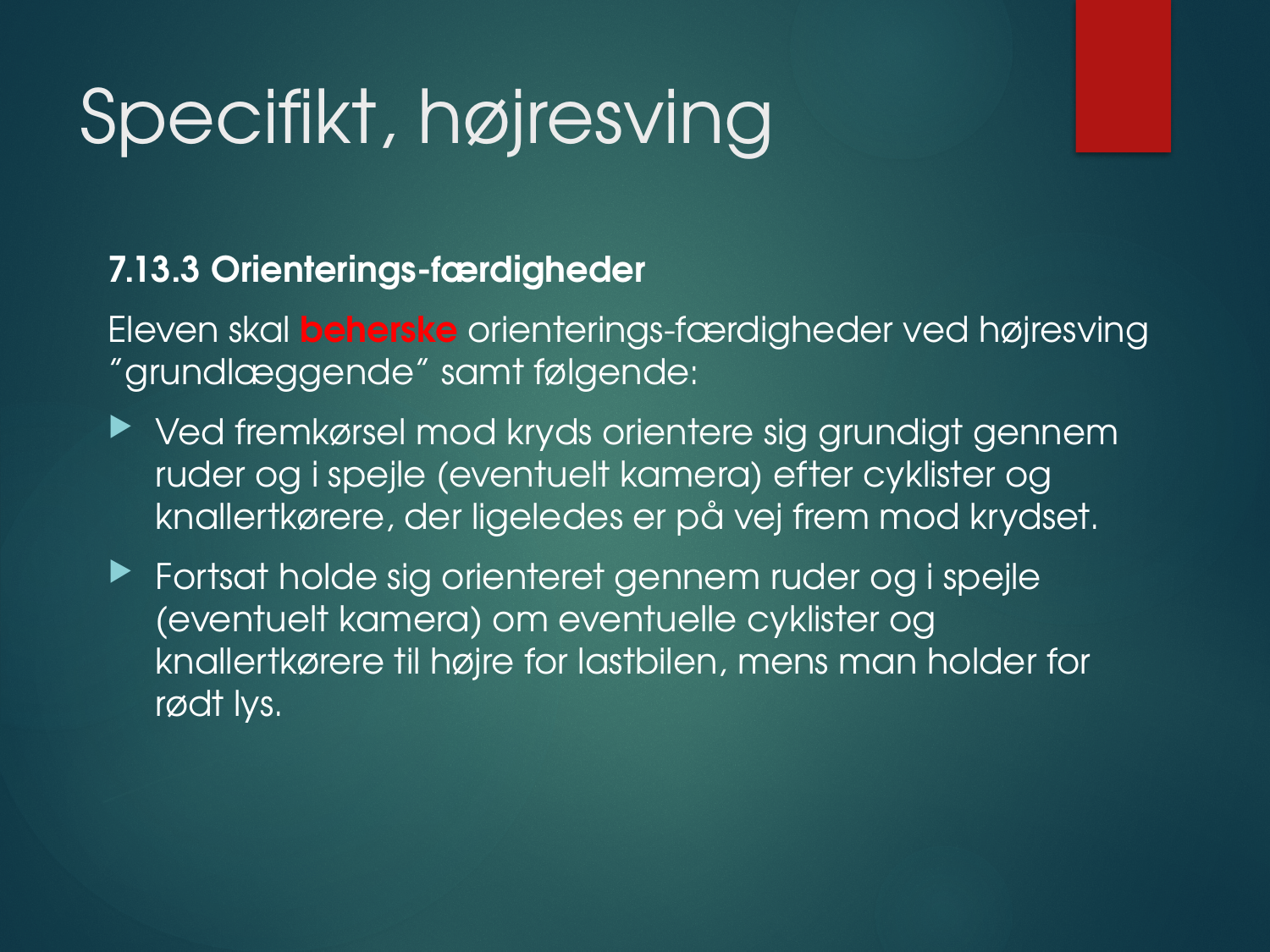

# Specifikt, højresving
7.13.3 Orienterings-færdigheder
Eleven skal beherske orienterings-færdigheder ved højresving ”grundlæggende” samt følgende:
Ved fremkørsel mod kryds orientere sig grundigt gennem ruder og i spejle (eventuelt kamera) efter cyklister og knallertkørere, der ligeledes er på vej frem mod krydset.
Fortsat holde sig orienteret gennem ruder og i spejle (eventuelt kamera) om eventuelle cyklister og knallertkørere til højre for lastbilen, mens man holder for rødt lys.